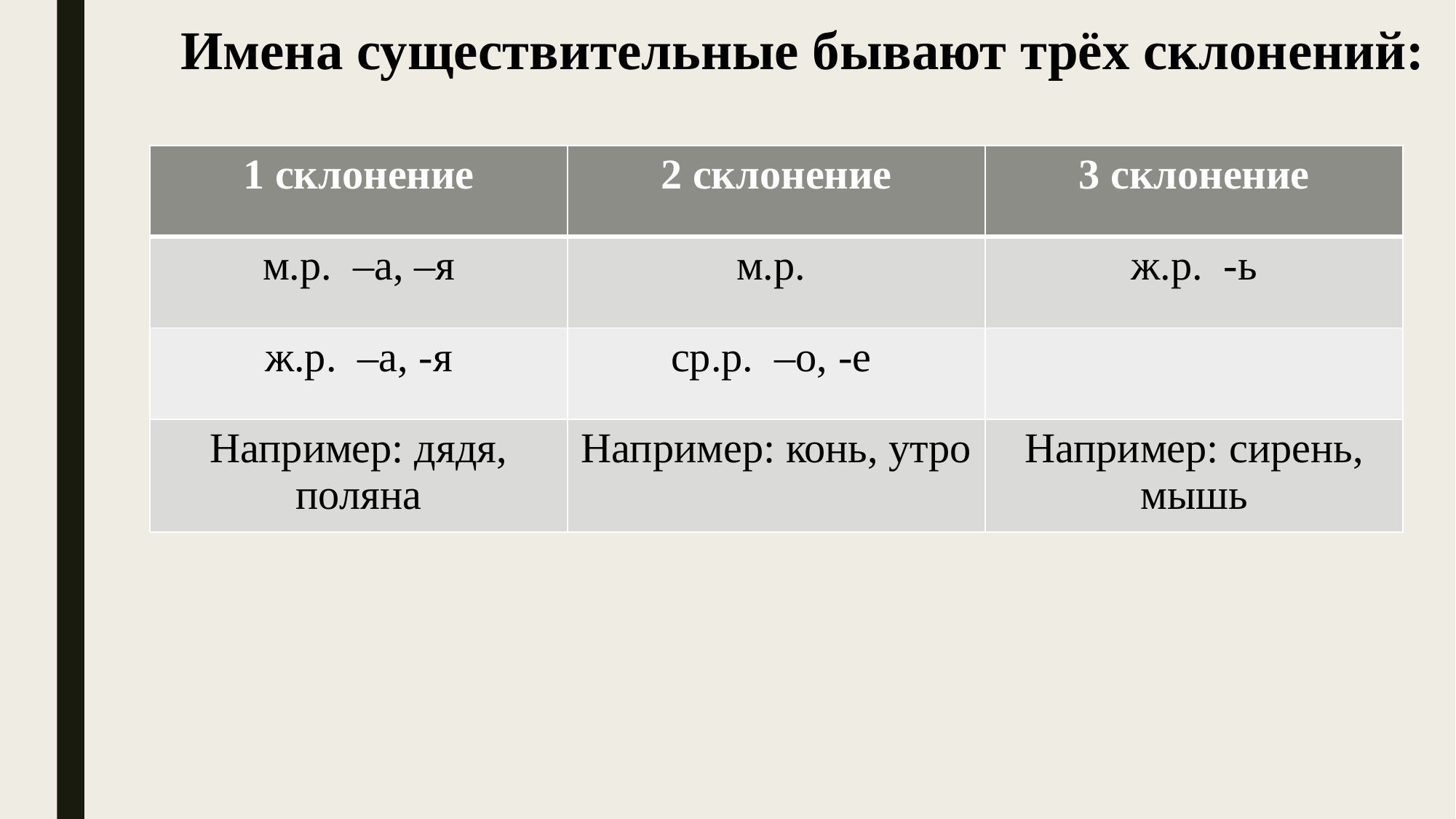

Имена существительные бывают трёх склонений:
| 1 склонение | 2 склонение | 3 склонение |
| --- | --- | --- |
| м.р. –а, –я | м.р. | ж.р. -ь |
| ж.р. –а, -я | ср.р. –о, -е |  |
| Например: дядя, поляна | Например: конь, утро | Например: сирень, мышь |